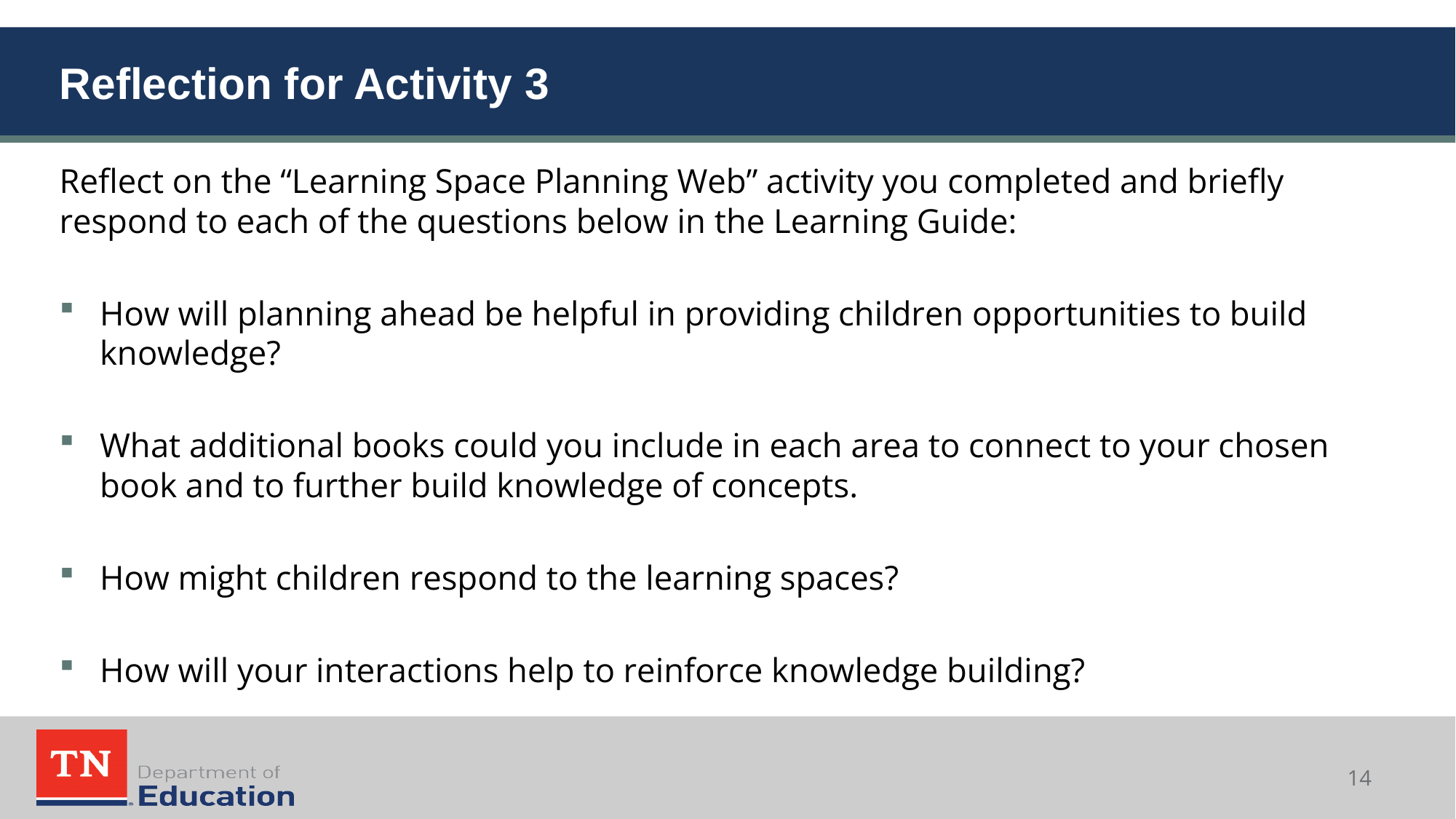

# Reflection for Activity 3
Reflect on the “Learning Space Planning Web” activity you completed and briefly respond to each of the questions below in the Learning Guide:

How will planning ahead be helpful in providing children opportunities to build knowledge?

What additional books could you include in each area to connect to your chosen book and to further build knowledge of concepts.

How might children respond to the learning spaces?

How will your interactions help to reinforce knowledge building?

14